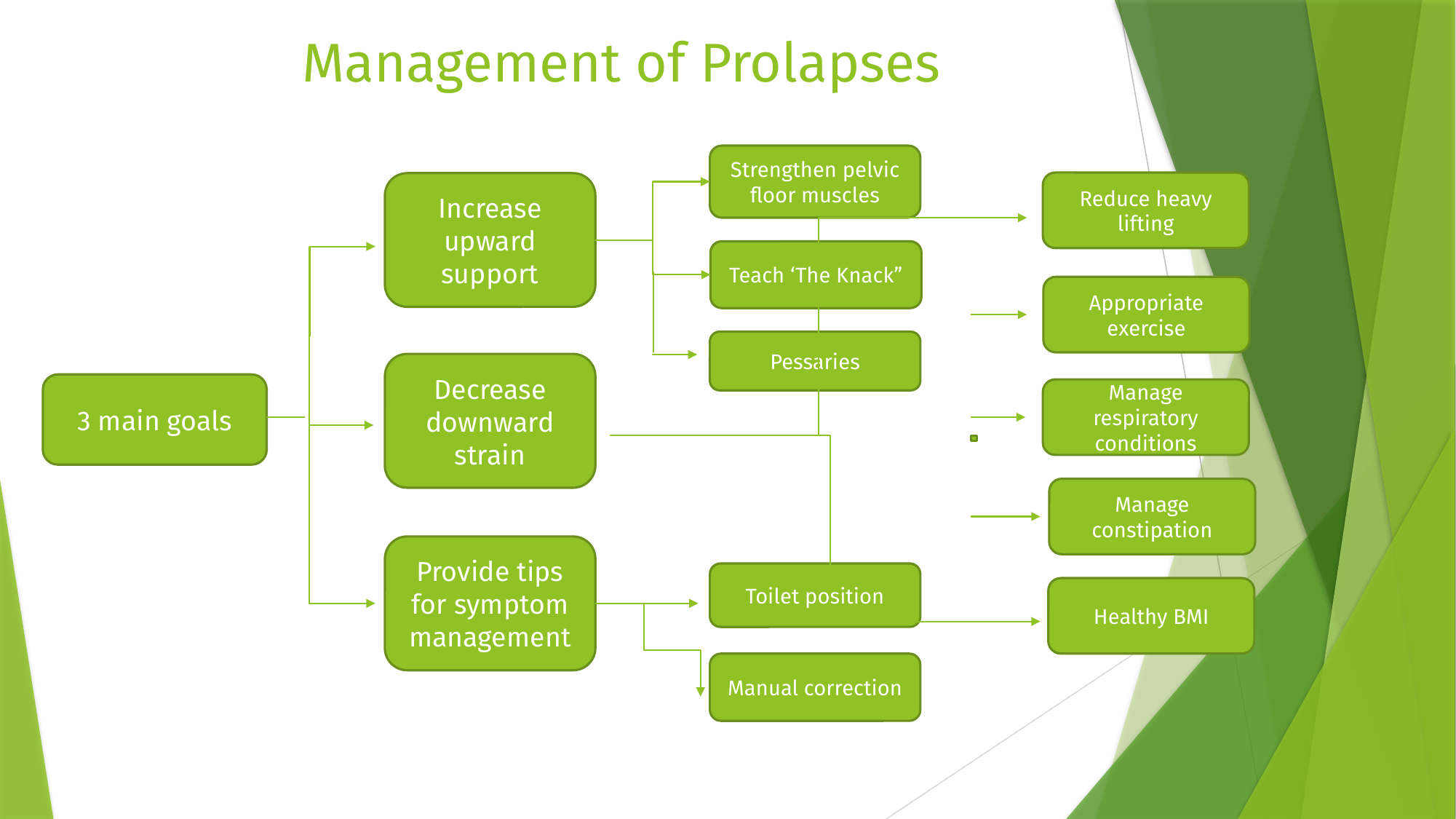

# Management of Prolapses
Strengthen pelvic floor muscles
Reduce heavy lifting
Increase upward support
Teach ‘The Knack”
Appropriate exercise
Pessaries
Decrease downward strain
3 main goals
Manage respiratory conditions

Manage constipation
Provide tips for symptom management
Toilet position
Healthy BMI
Manual correction